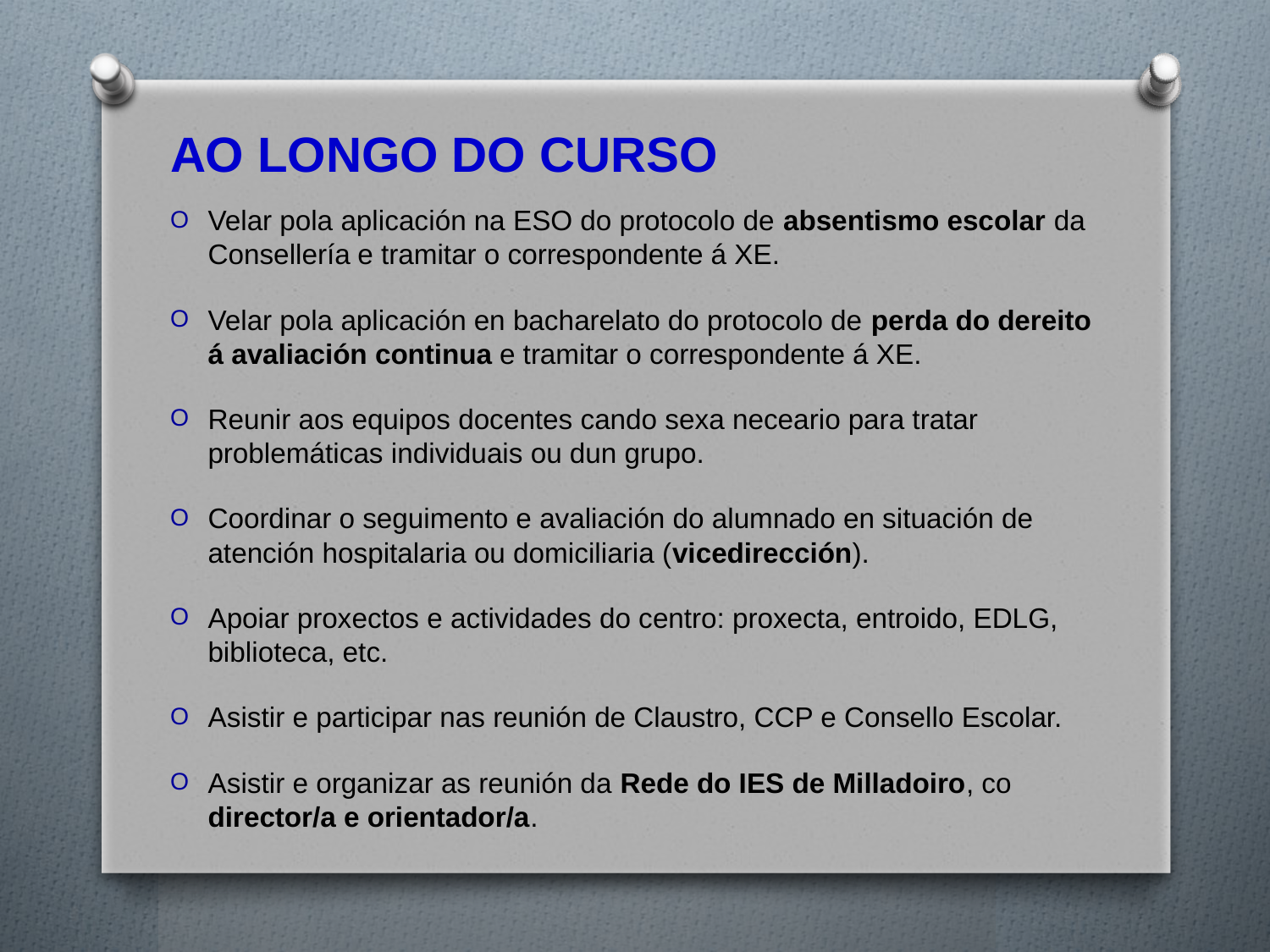

AO LONGO DO CURSO
Velar pola aplicación na ESO do protocolo de absentismo escolar da Consellería e tramitar o correspondente á XE.
Velar pola aplicación en bacharelato do protocolo de perda do dereito á avaliación continua e tramitar o correspondente á XE.
Reunir aos equipos docentes cando sexa neceario para tratar problemáticas individuais ou dun grupo.
Coordinar o seguimento e avaliación do alumnado en situación de atención hospitalaria ou domiciliaria (vicedirección).
Apoiar proxectos e actividades do centro: proxecta, entroido, EDLG, biblioteca, etc.
Asistir e participar nas reunión de Claustro, CCP e Consello Escolar.
Asistir e organizar as reunión da Rede do IES de Milladoiro, co director/a e orientador/a.